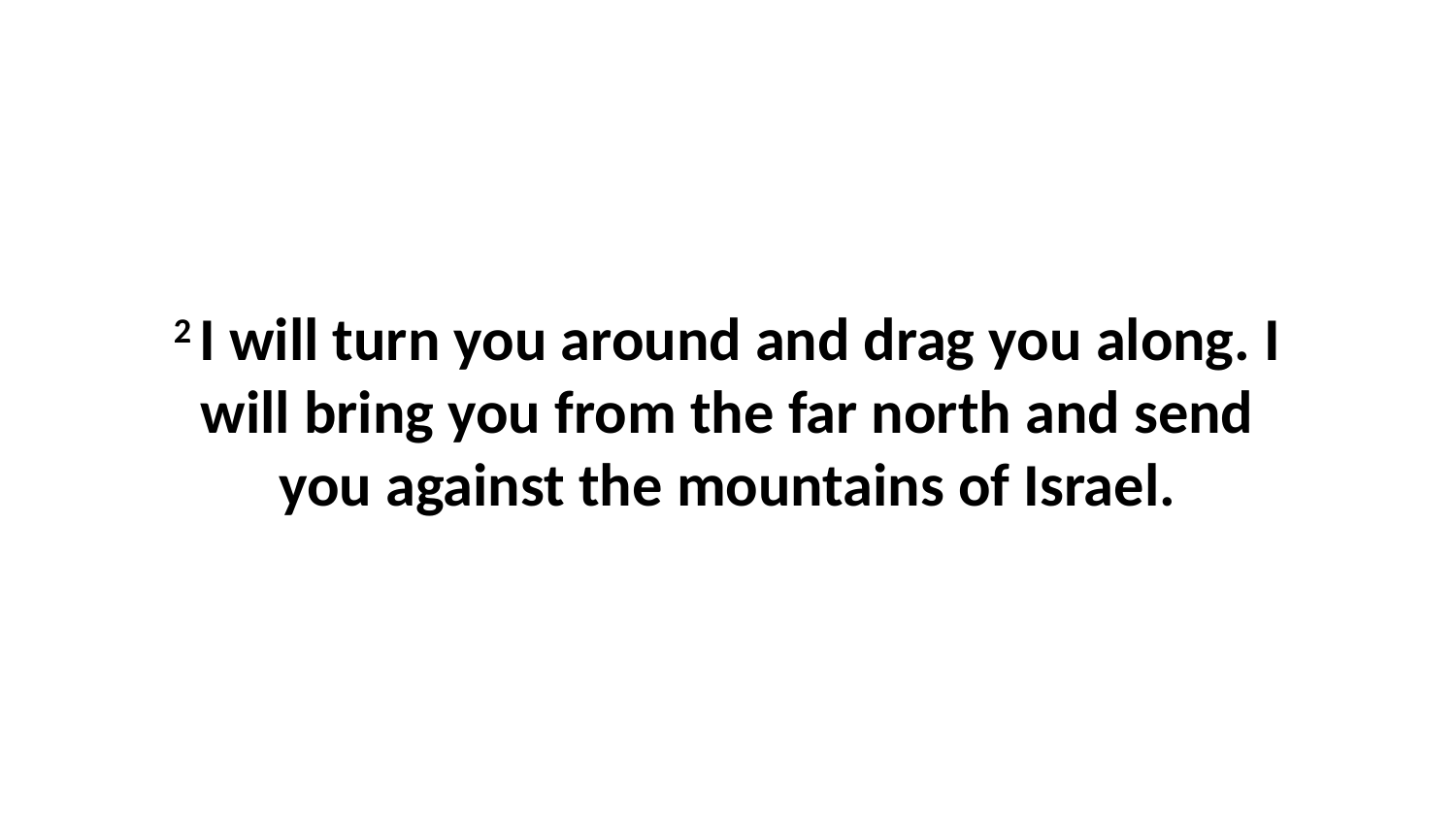

2 I will turn you around and drag you along. I will bring you from the far north and send you against the mountains of Israel.